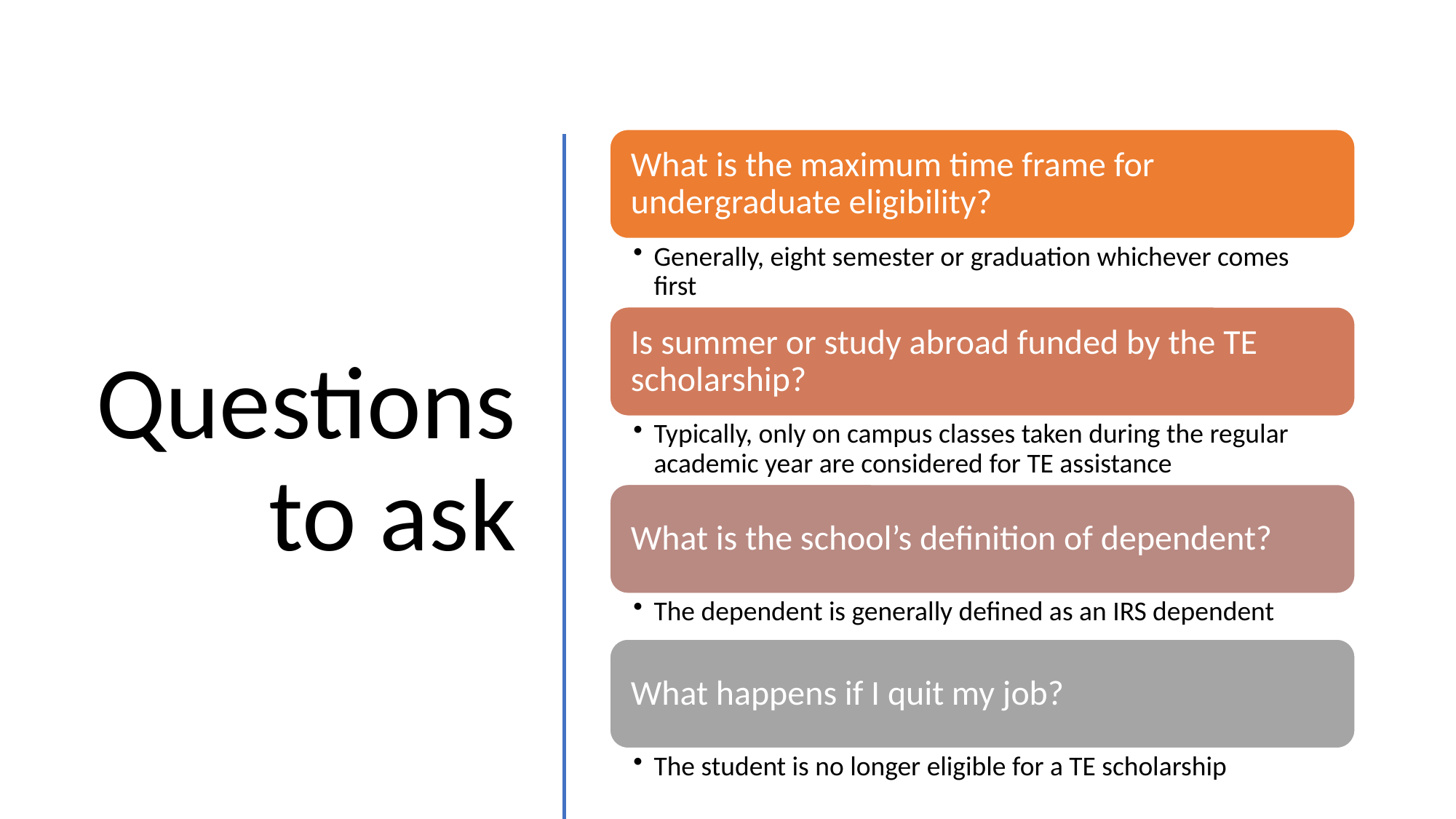

# Questions to ask
What is the maximum time frame for undergraduate eligibility?
Generally, eight semester or graduation whichever comes first
Is summer or study abroad funded by the TE scholarship?
Typically, only on campus classes taken during the regular academic year are considered for TE assistance
What is the school’s definition of dependent?
The dependent is generally defined as an IRS dependent
What happens if I quit my job?
The student is no longer eligible for a TE scholarship